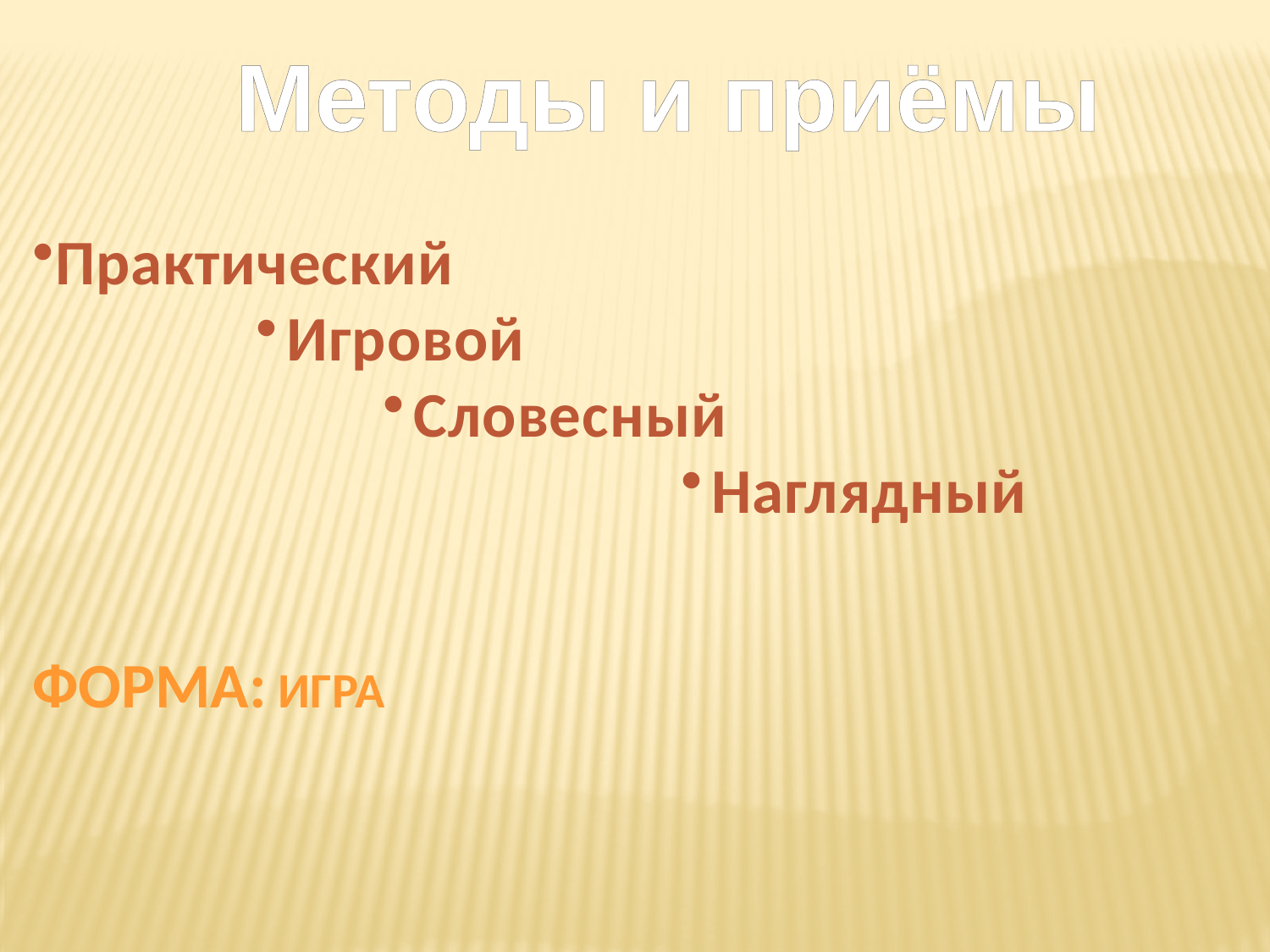

Практический
Игровой
Словесный
Наглядный

Форма: игра
Методы и приёмы